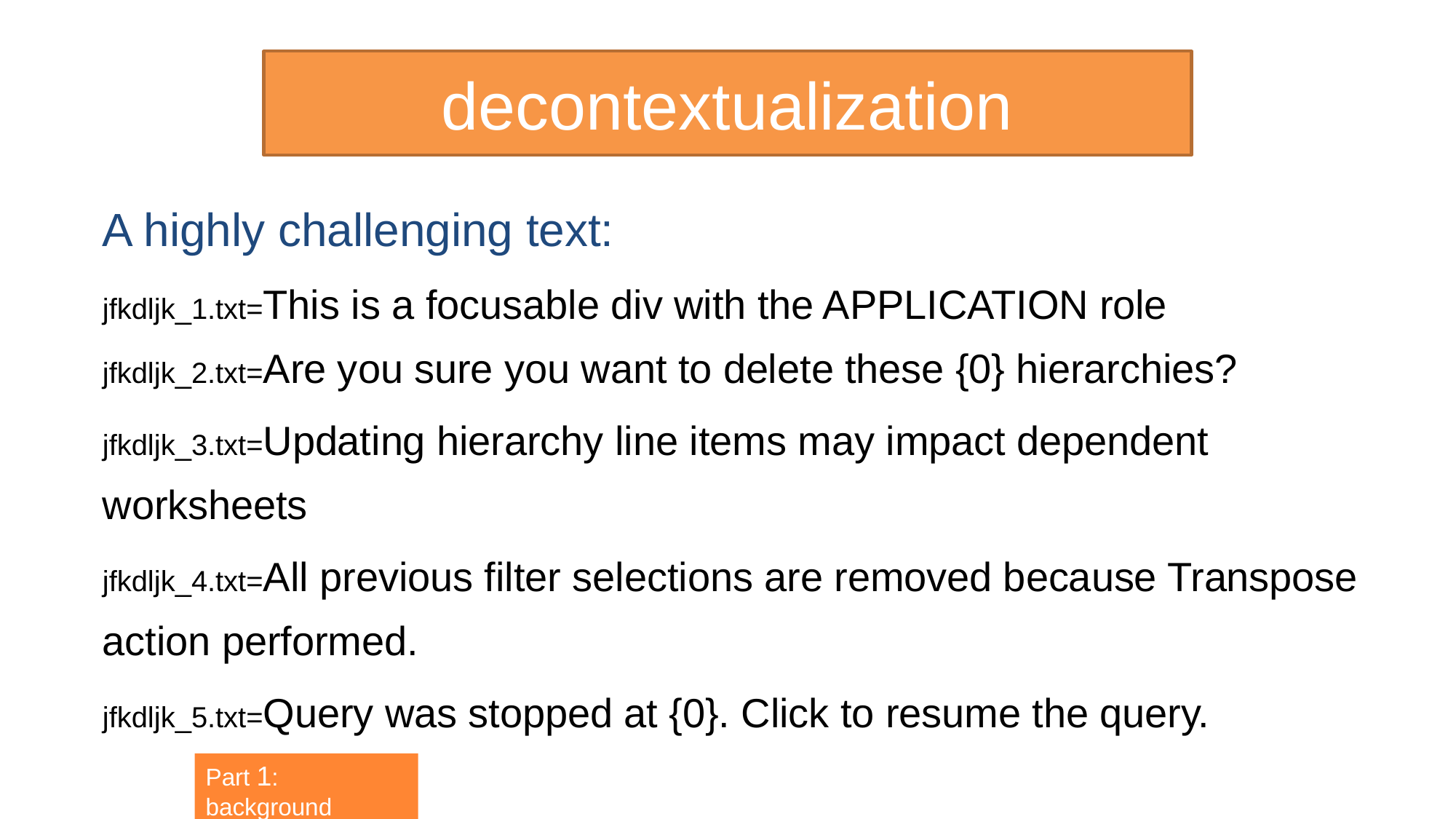

# decontextualization
A highly challenging text:
jfkdljk_1.txt=This is a focusable div with the APPLICATION role
jfkdljk_2.txt=Are you sure you want to delete these {0} hierarchies?
jfkdljk_3.txt=Updating hierarchy line items may impact dependent worksheets
jfkdljk_4.txt=All previous filter selections are removed because Transpose action performed.
jfkdljk_5.txt=Query was stopped at {0}. Click to resume the query.

Part 1: background